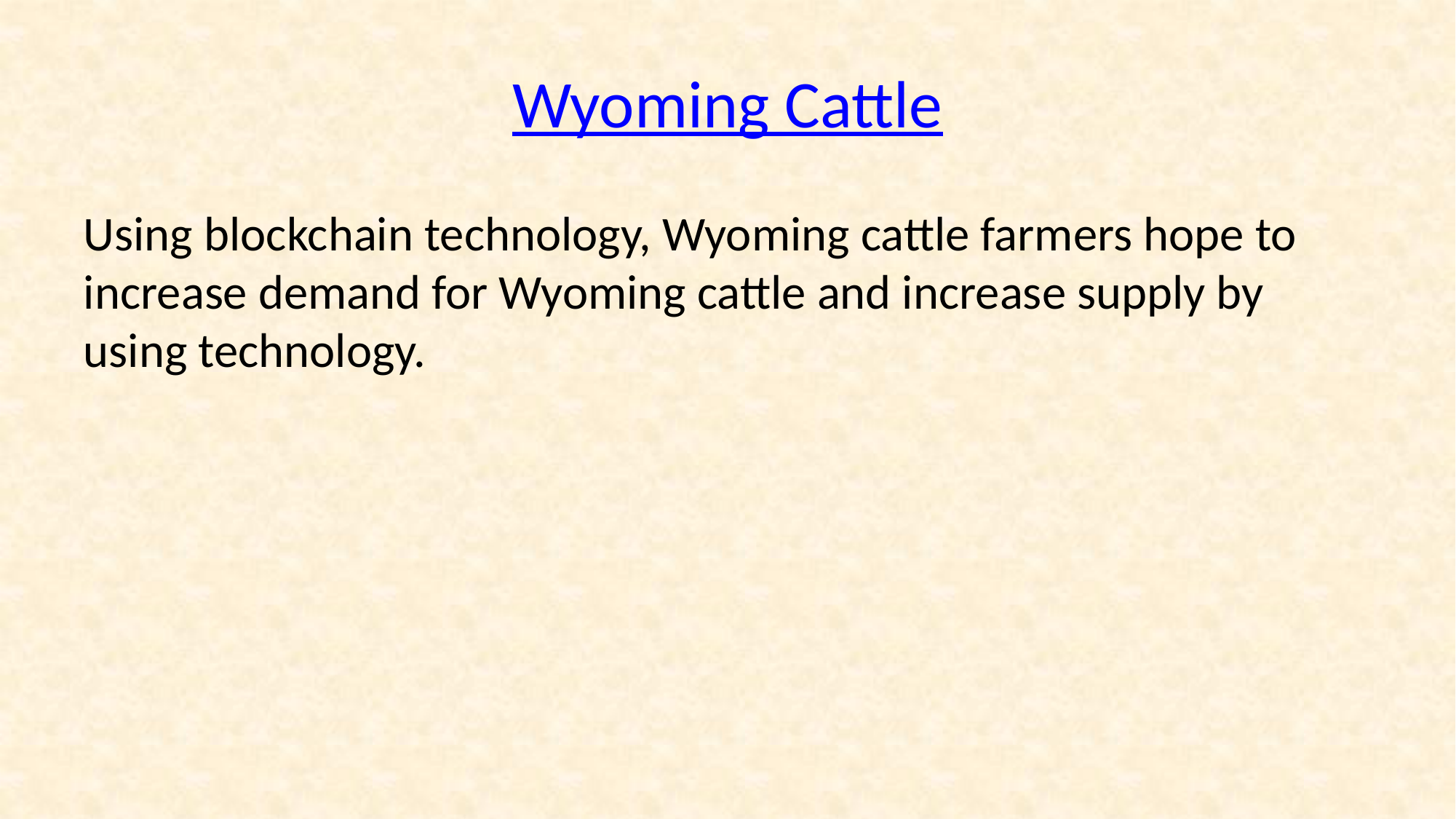

# Wyoming Cattle
Using blockchain technology, Wyoming cattle farmers hope to increase demand for Wyoming cattle and increase supply by using technology.